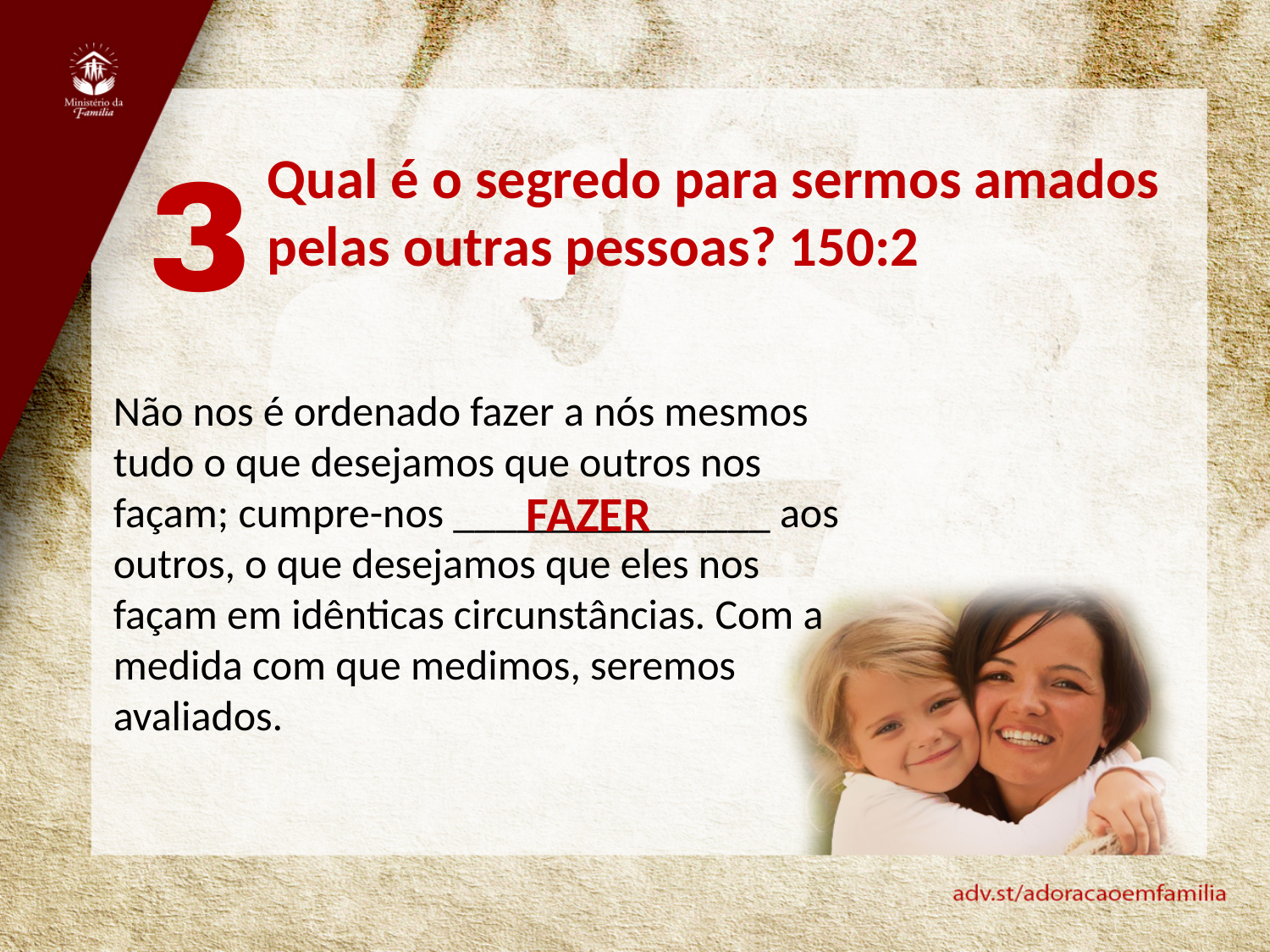

3
Qual é o segredo para sermos amados pelas outras pessoas? 150:2
Não nos é ordenado fazer a nós mesmos tudo o que desejamos que outros nos façam; cumpre-nos _______________ aos outros, o que desejamos que eles nos façam em idênticas circunstâncias. Com a medida com que medimos, seremos avaliados.
FAZER